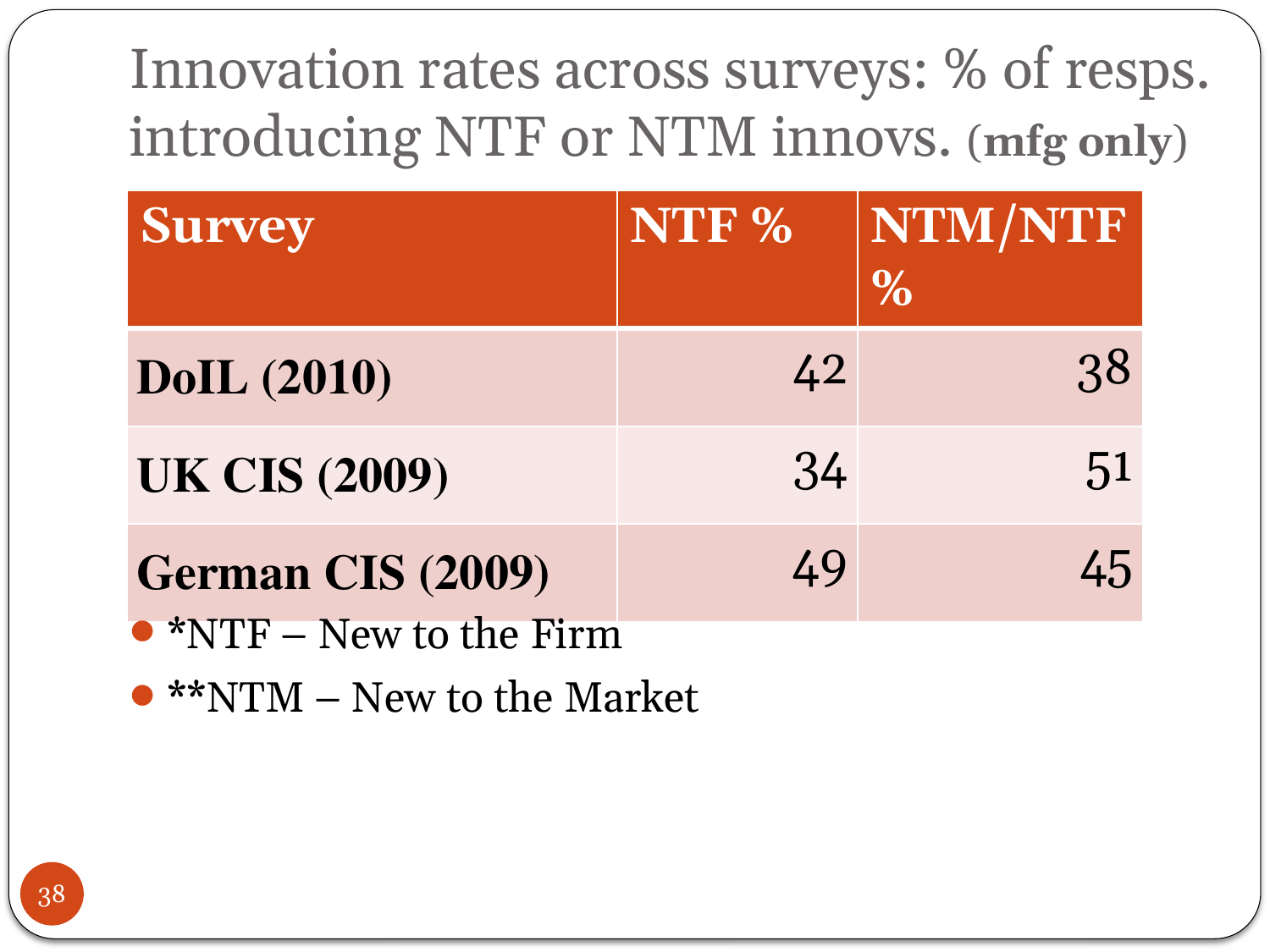

# Innovation rates across surveys: % of resps. introducing NTF or NTM innovs. (mfg only)
| Survey | NTF % | NTM/NTF % |
| --- | --- | --- |
| DoIL (2010) | 42 | 38 |
| UK CIS (2009) | 34 | 51 |
| German CIS (2009) | 49 | 45 |
*NTF – New to the Firm
**NTM – New to the Market
38